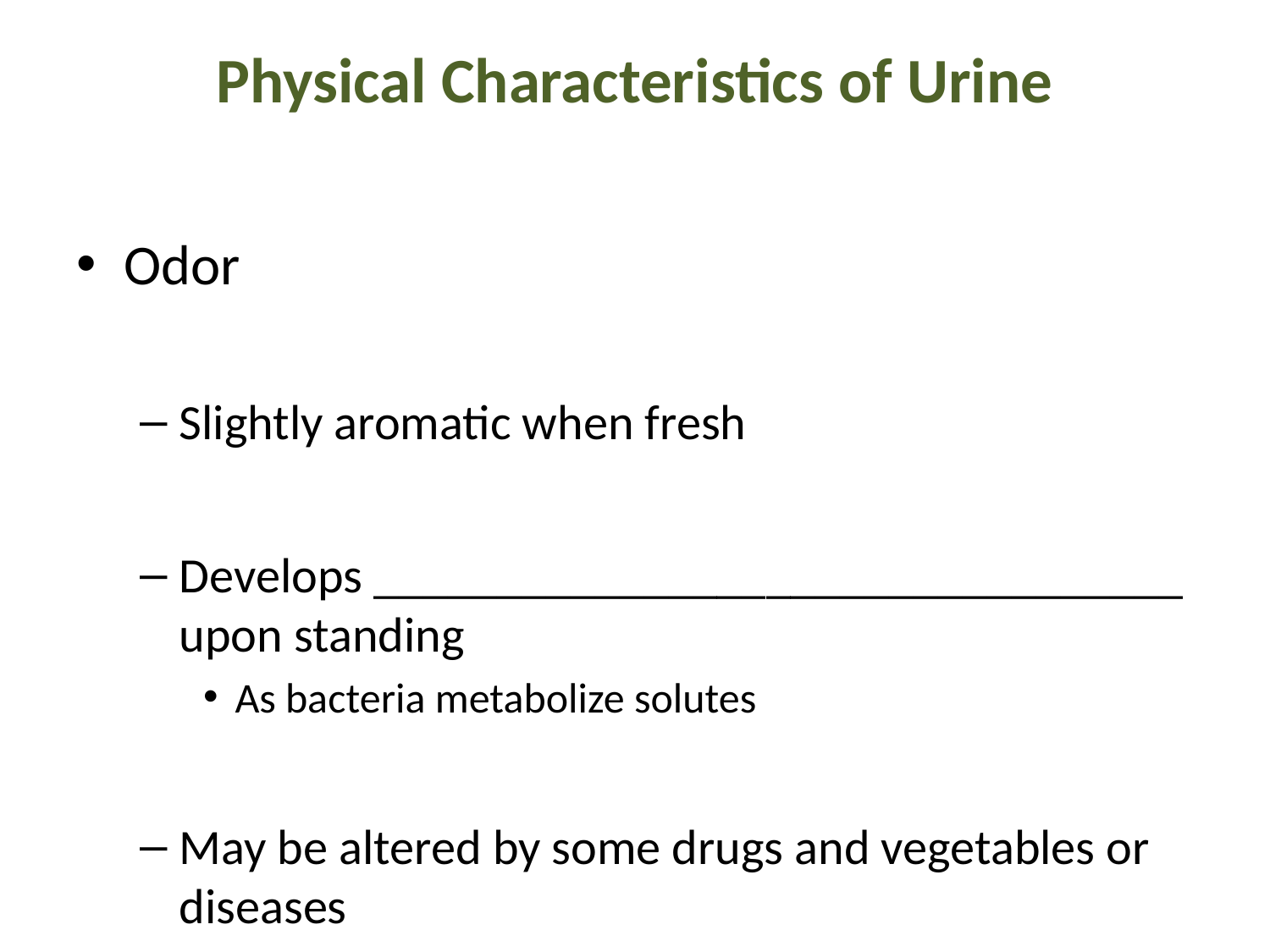

# Physical Characteristics of Urine
Odor

Slightly aromatic when fresh

Develops _________________________________ upon standing
As bacteria metabolize solutes

May be altered by some drugs and vegetables or diseases
Smells ____________________________ with uncontrolled diabetes mellitis